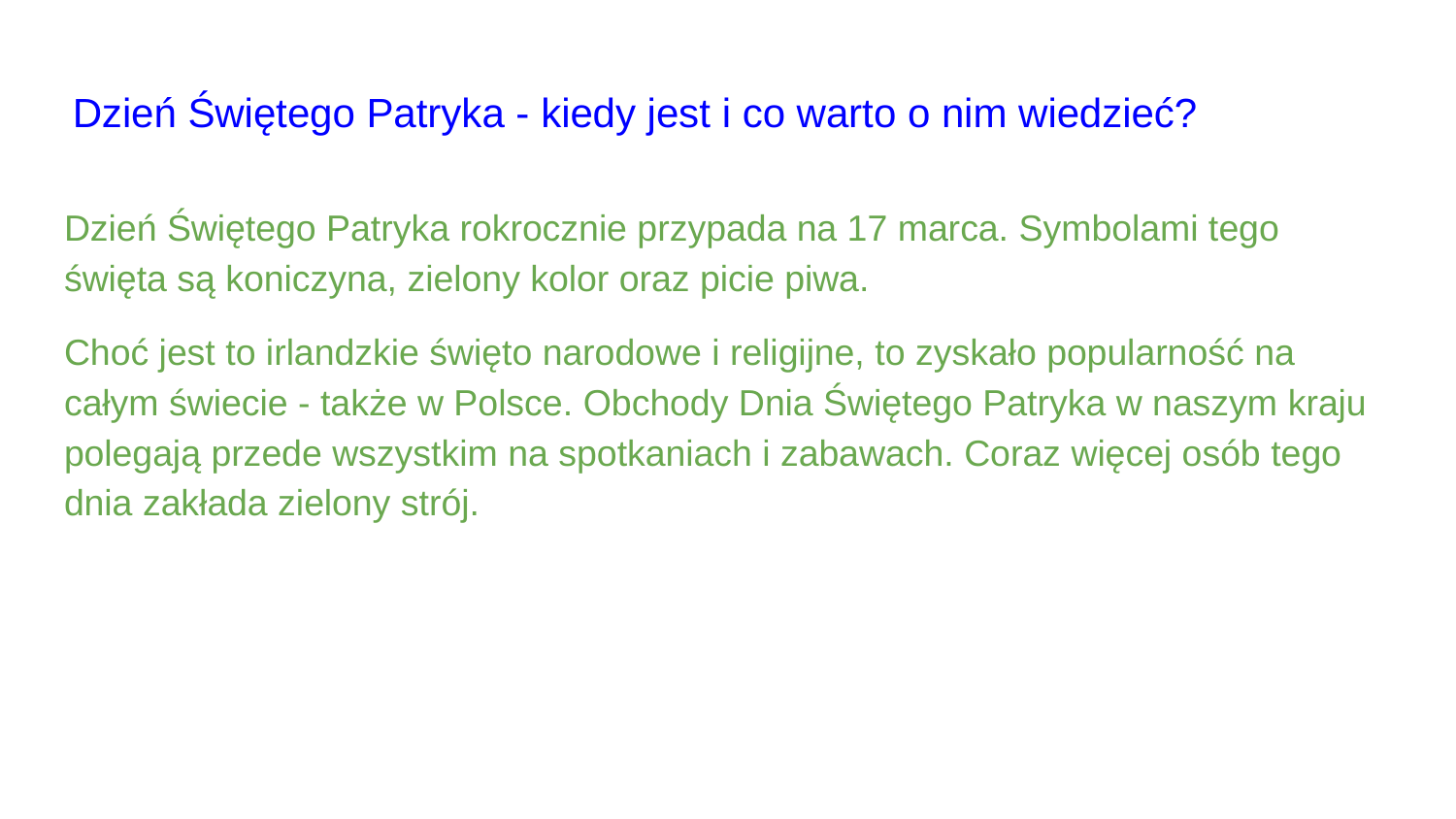

# Dzień Świętego Patryka - kiedy jest i co warto o nim wiedzieć?

Dzień Świętego Patryka rokrocznie przypada na 17 marca. Symbolami tego święta są koniczyna, zielony kolor oraz picie piwa.
Choć jest to irlandzkie święto narodowe i religijne, to zyskało popularność na całym świecie - także w Polsce. Obchody Dnia Świętego Patryka w naszym kraju polegają przede wszystkim na spotkaniach i zabawach. Coraz więcej osób tego dnia zakłada zielony strój.